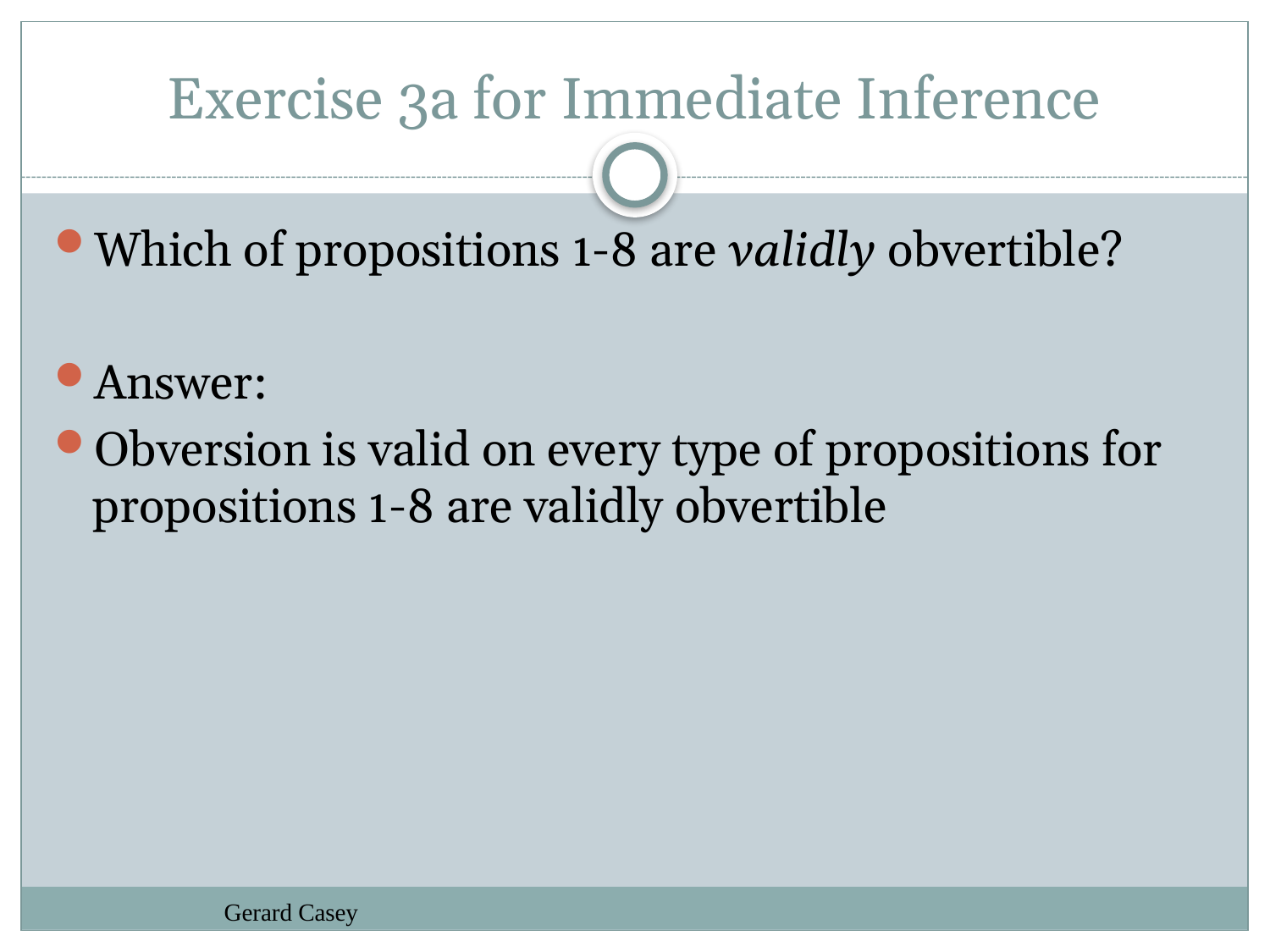

# Exercise 3a for Immediate Inference
Which of propositions 1-8 are validly obvertible?

Answer:
Obversion is valid on every type of propositions for propositions 1-8 are validly obvertible
Gerard Casey